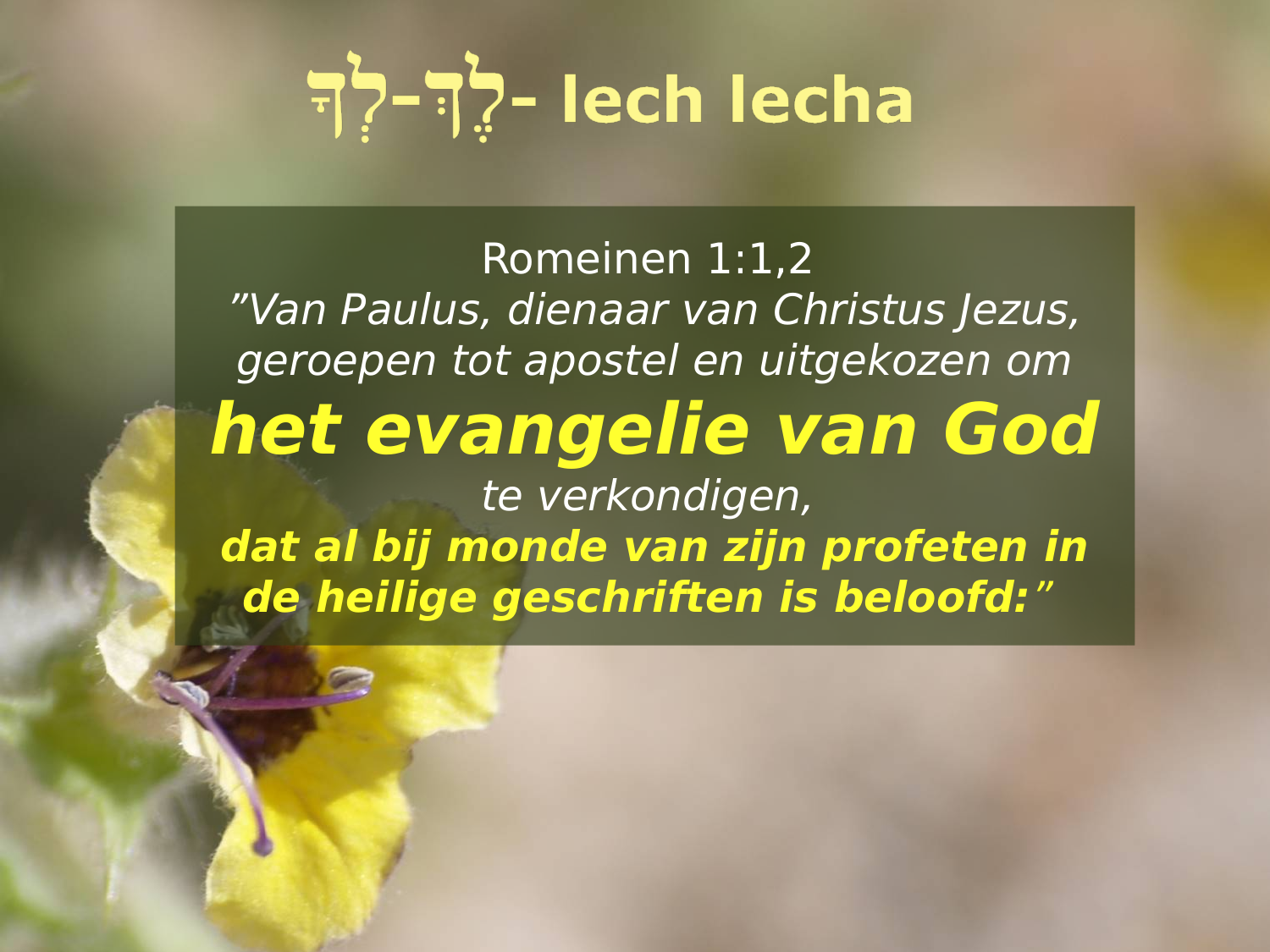

Romeinen 1:1,2
”Van Paulus, dienaar van Christus Jezus, geroepen tot apostel en uitgekozen om het evangelie van God te verkondigen,
dat al bij monde van zijn profeten in de heilige geschriften is beloofd:”